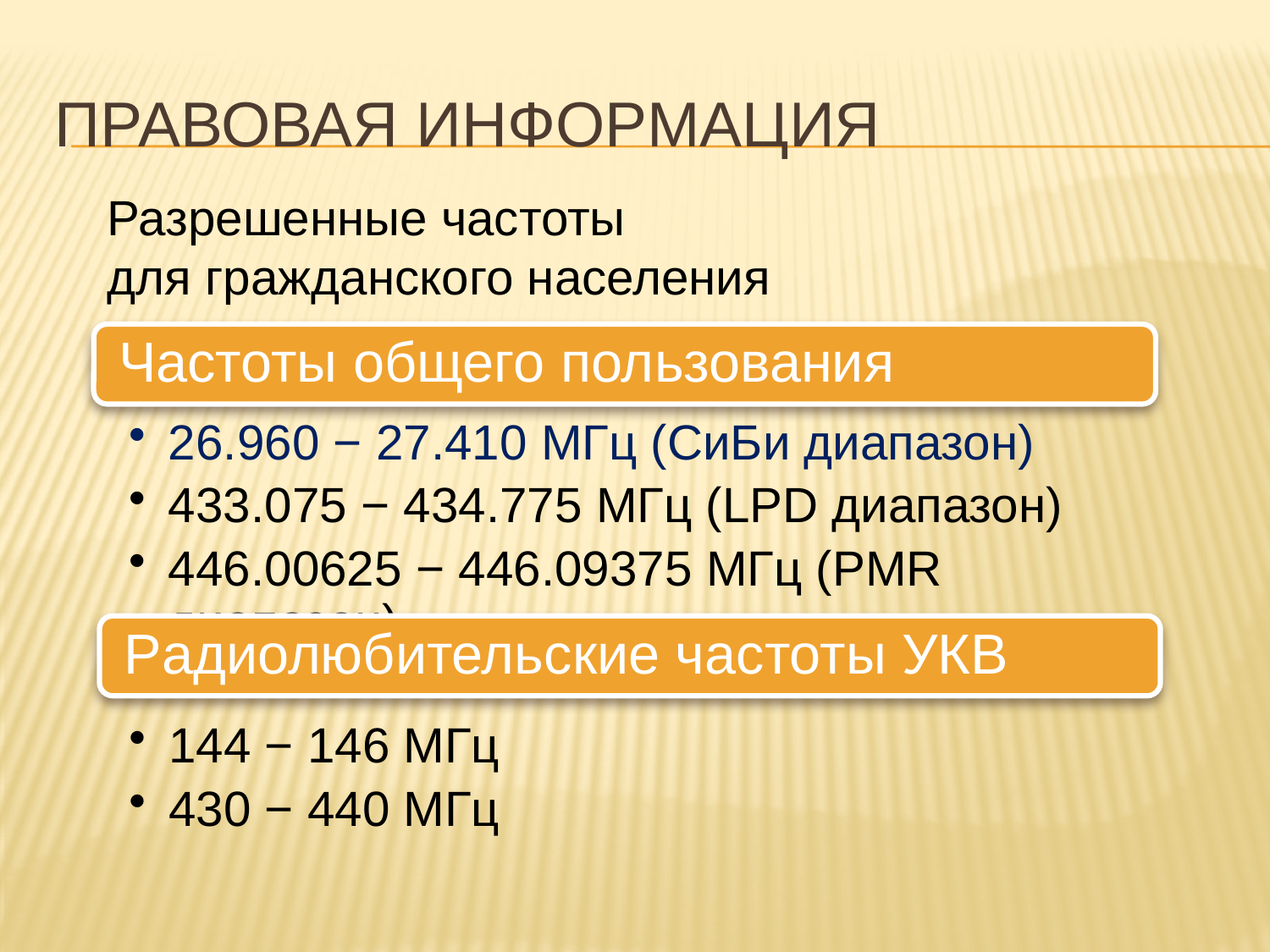

# Правовая информация
Разрешенные частоты
для гражданского населения
Частоты общего пользования
26.960 − 27.410 МГц (СиБи диапазон)
433.075 − 434.775 МГц (LPD диапазон)
446.00625 − 446.09375 МГц (PMR диапазон)
Pадиолюбительские частоты УКВ
144 − 146 МГц
430 − 440 МГц